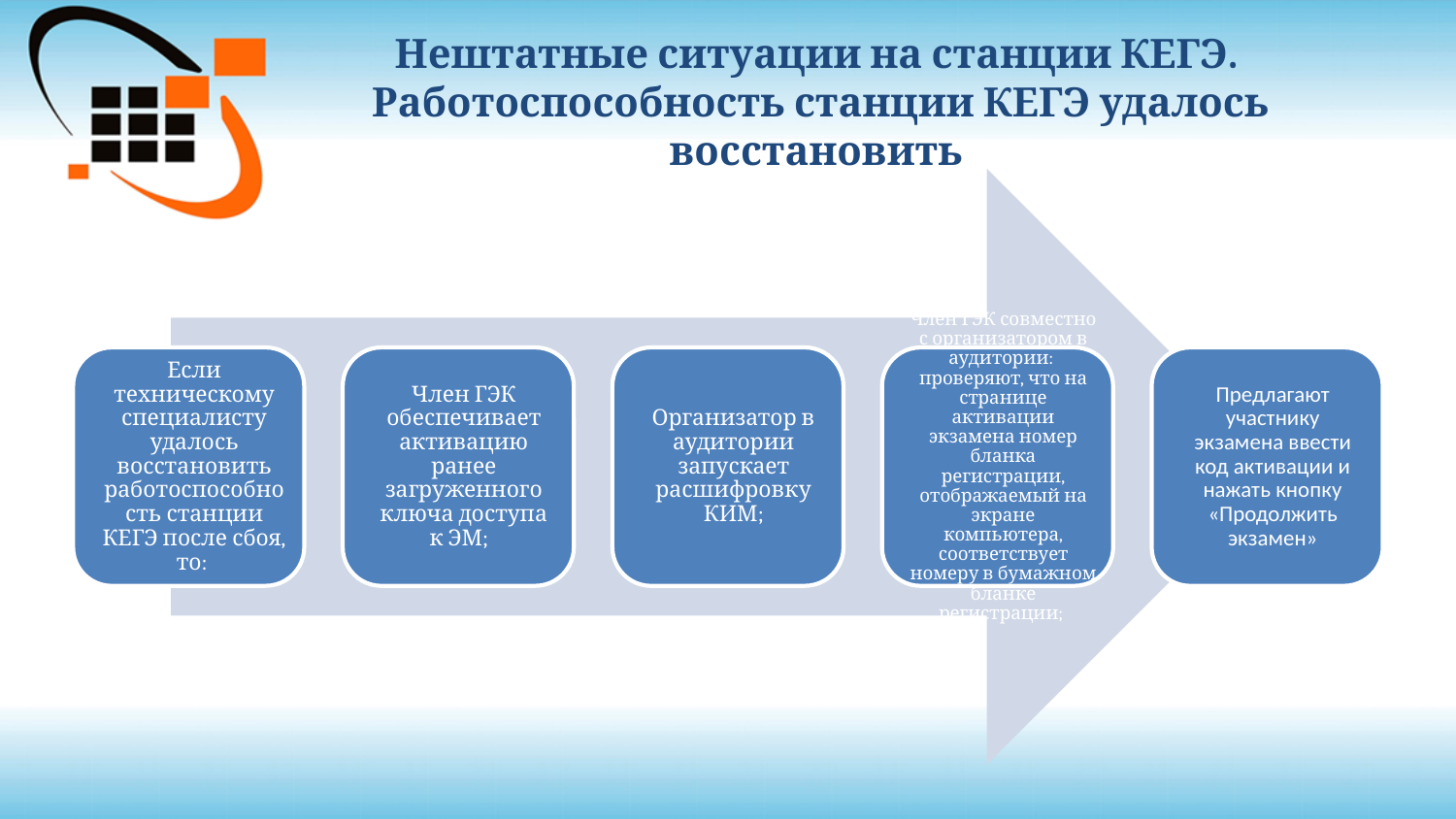

# Нештатные ситуации на станции КЕГЭ. Работоспособность станции КЕГЭ удалось восстановить
Если техническому специалисту удалось восстановить работоспособность станции КЕГЭ после сбоя, то:
Член ГЭК обеспечивает активацию ранее загруженного ключа доступа к ЭМ;
Организатор в аудитории запускает расшифровку КИМ;
Член ГЭК совместно с организатором в аудитории:  проверяют, что на странице активации экзамена номер бланка регистрации, отображаемый на экране компьютера, соответствует номеру в бумажном бланке регистрации;
Предлагают участнику экзамена ввести код активации и нажать кнопку «Продолжить экзамен»